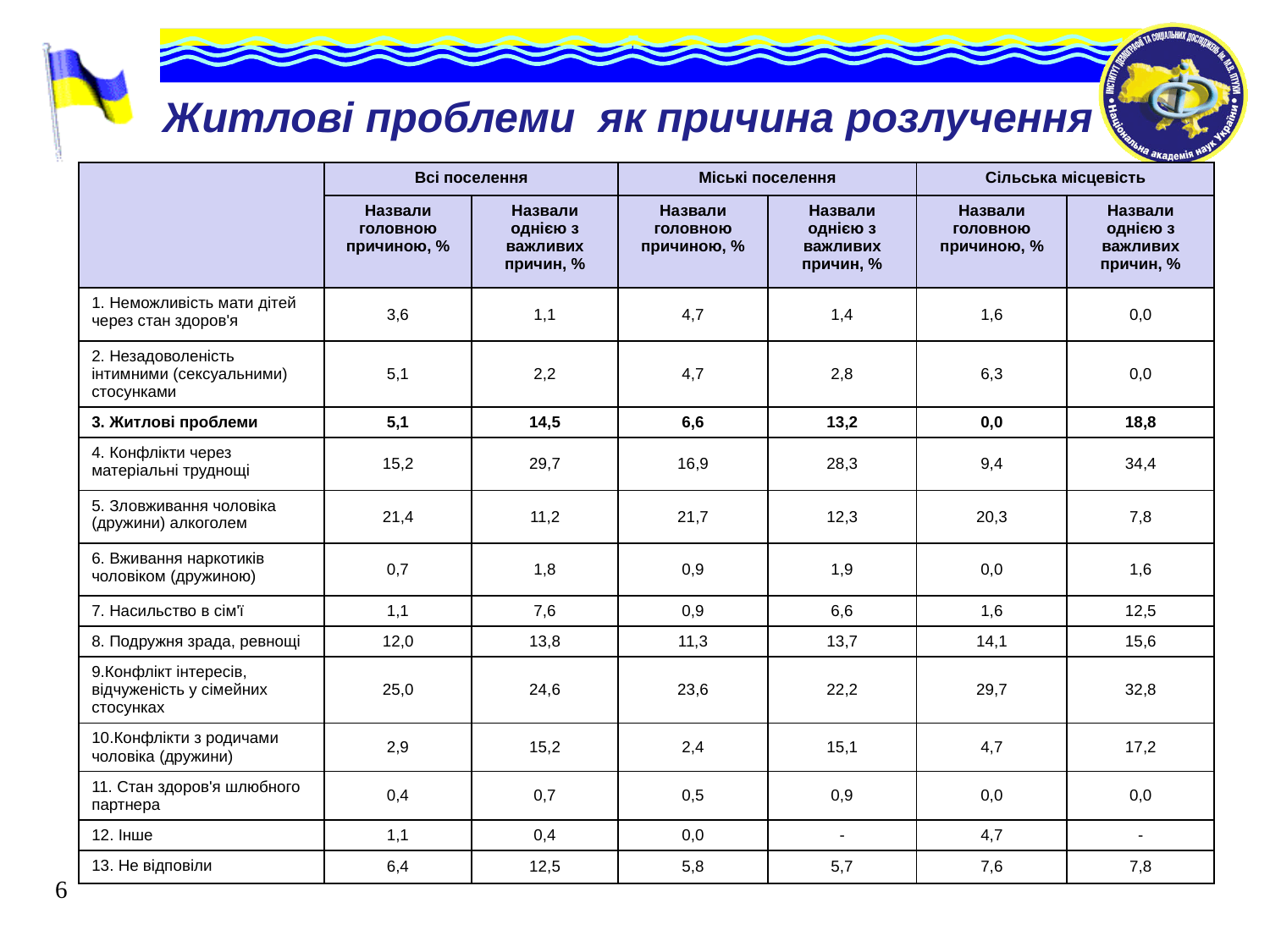

# Житлові проблеми  як причина розлучення
|  | Всі поселення |  | Міські поселення |  | Сільська місцевість |  |
| --- | --- | --- | --- | --- | --- | --- |
|  | Назвали головною причиною, % | Назвали однією з важливих причин, % | Назвали головною причиною, % | Назвали однією з важливих причин, % | Назвали головною причиною, % | Назвали однією з важливих причин, % |
| 1. Неможливість мати дітей через стан здоров'я | 3,6 | 1,1 | 4,7 | 1,4 | 1,6 | 0,0 |
| 2. Незадоволеність інтимними (сексуальними) стосунками | 5,1 | 2,2 | 4,7 | 2,8 | 6,3 | 0,0 |
| 3. Житлові проблеми | 5,1 | 14,5 | 6,6 | 13,2 | 0,0 | 18,8 |
| 4. Конфлікти через матеріальні труднощі | 15,2 | 29,7 | 16,9 | 28,3 | 9,4 | 34,4 |
| 5. Зловживання чоловіка (дружини) алкоголем | 21,4 | 11,2 | 21,7 | 12,3 | 20,3 | 7,8 |
| 6. Вживання наркотиків чоловіком (дружиною) | 0,7 | 1,8 | 0,9 | 1,9 | 0,0 | 1,6 |
| 7. Насильство в сім'ї | 1,1 | 7,6 | 0,9 | 6,6 | 1,6 | 12,5 |
| 8. Подружня зрада, ревнощі | 12,0 | 13,8 | 11,3 | 13,7 | 14,1 | 15,6 |
| 9.Конфлікт інтересів, відчуженість у сімейних стосунках | 25,0 | 24,6 | 23,6 | 22,2 | 29,7 | 32,8 |
| 10.Конфлікти з родичами чоловіка (дружини) | 2,9 | 15,2 | 2,4 | 15,1 | 4,7 | 17,2 |
| 11. Стан здоров'я шлюбного партнера | 0,4 | 0,7 | 0,5 | 0,9 | 0,0 | 0,0 |
| 12. Інше | 1,1 | 0,4 | 0,0 | - | 4,7 | - |
| 13. Не відповіли | 6,4 | 12,5 | 5,8 | 5,7 | 7,6 | 7,8 |
6